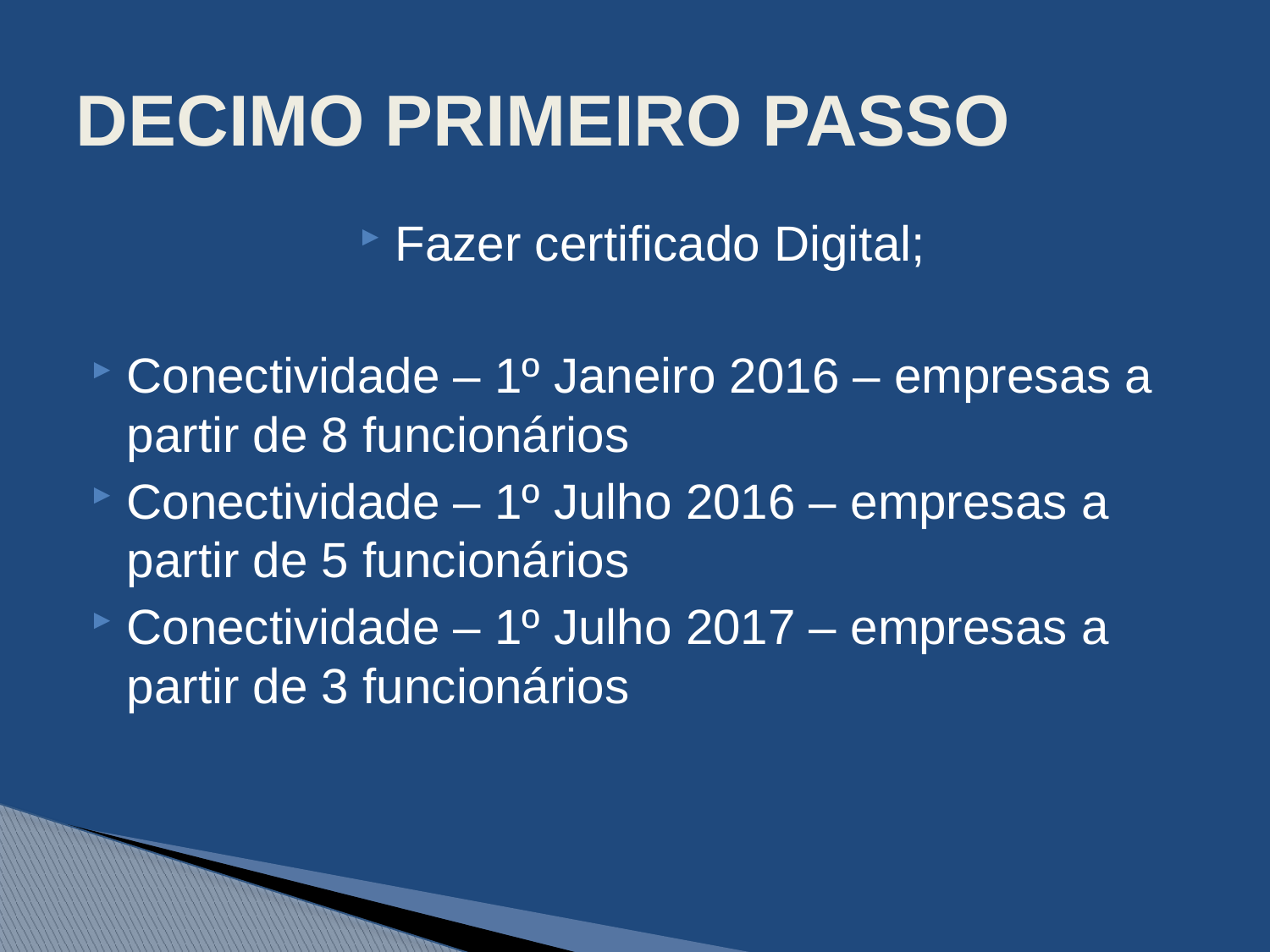

# DECIMO PRIMEIRO PASSO
Fazer certificado Digital;

Conectividade – 1º Janeiro 2016 – empresas a partir de 8 funcionários
Conectividade – 1º Julho 2016 – empresas a partir de 5 funcionários
Conectividade – 1º Julho 2017 – empresas a partir de 3 funcionários